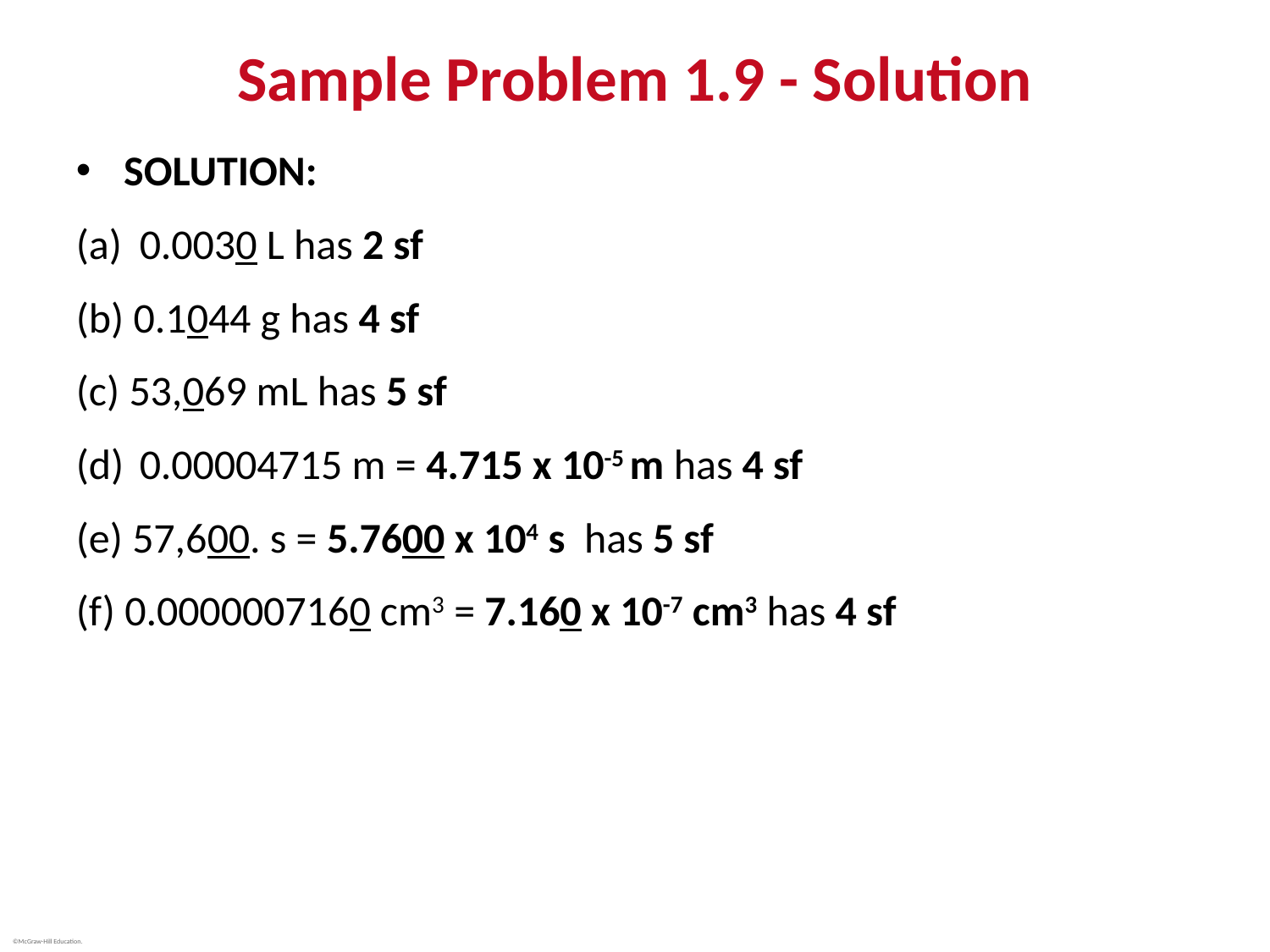

# Sample Problem 1.9 - Solution
SOLUTION:
0.0030 L has 2 sf
(b) 0.1044 g has 4 sf
(c) 53,069 mL has 5 sf
0.00004715 m = 4.715 x 10-5 m has 4 sf
(e) 57,600. s = 5.7600 x 104 s  has 5 sf
(f) 0.0000007160 cm3 = 7.160 x 10-7 cm3 has 4 sf